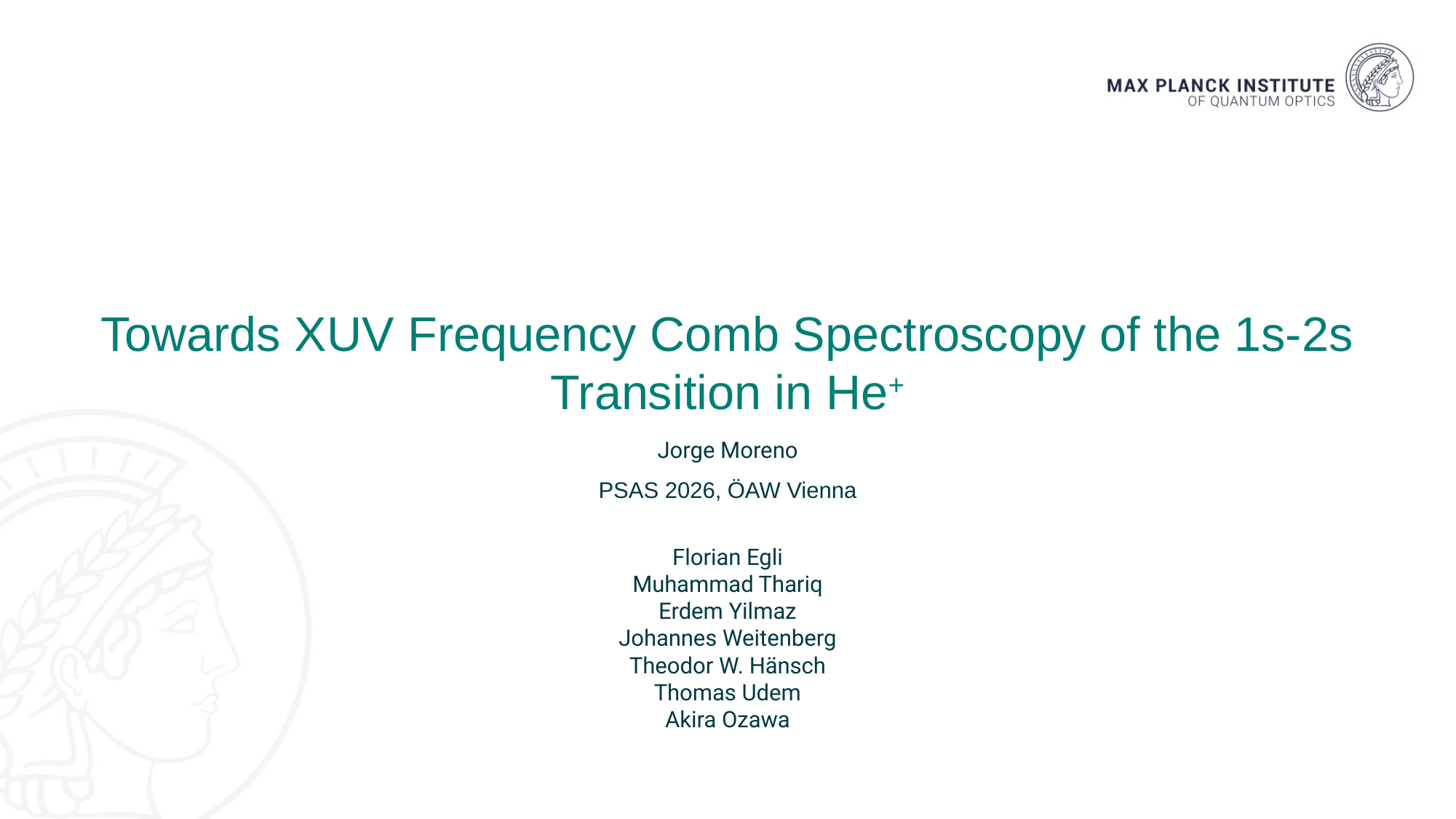

# Towards XUV Frequency Comb Spectroscopy of the 1s-2s Transition in He+
Jorge Moreno
PSAS 2026, ÖAW Vienna

Florian Egli
Muhammad Thariq
Erdem Yilmaz
Johannes Weitenberg
Theodor W. Hänsch
Thomas Udem
Akira Ozawa